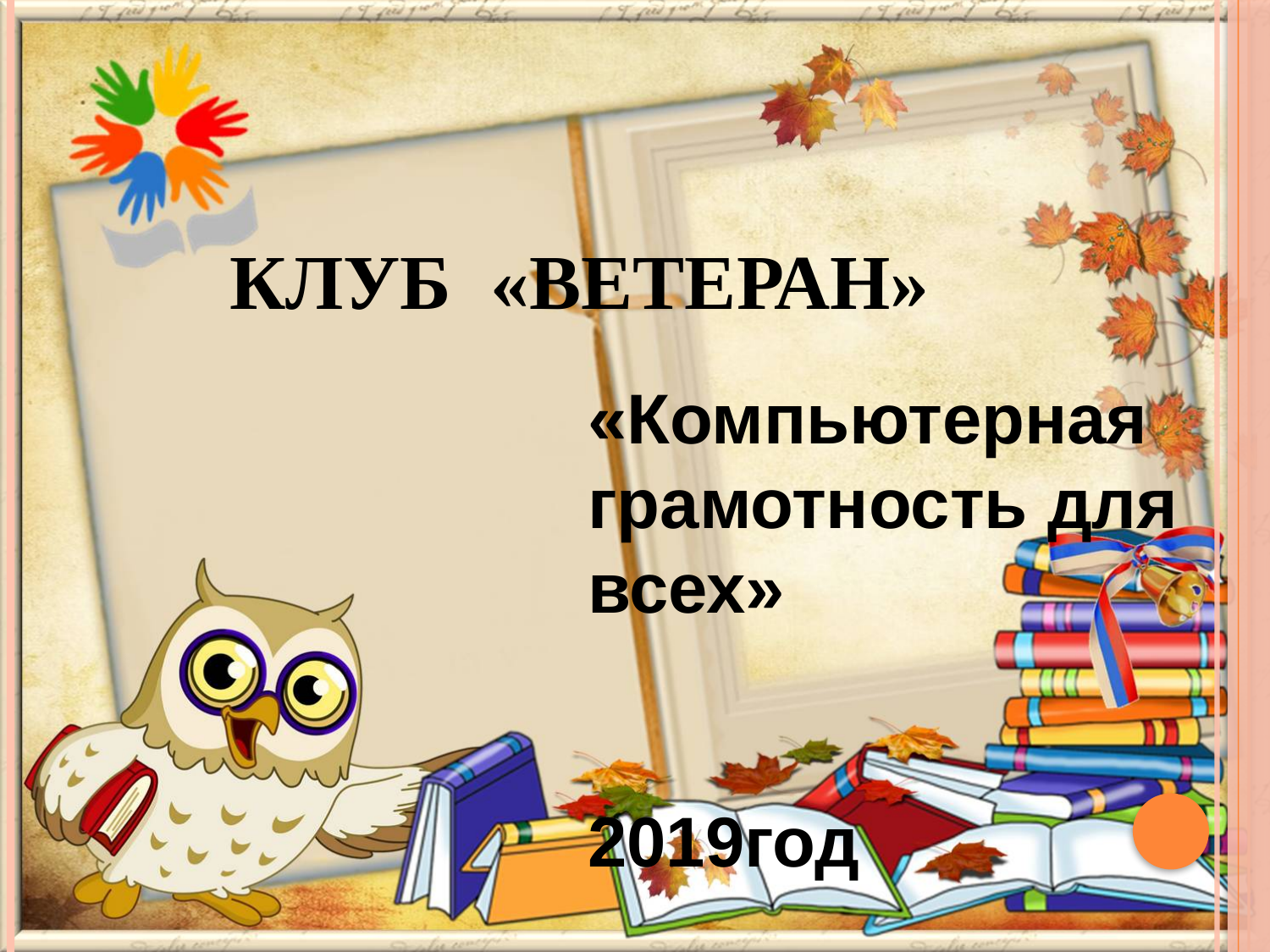

КЛУБ  «ВЕТЕРАН»

«Компьютерная грамотность для всех»

2019год